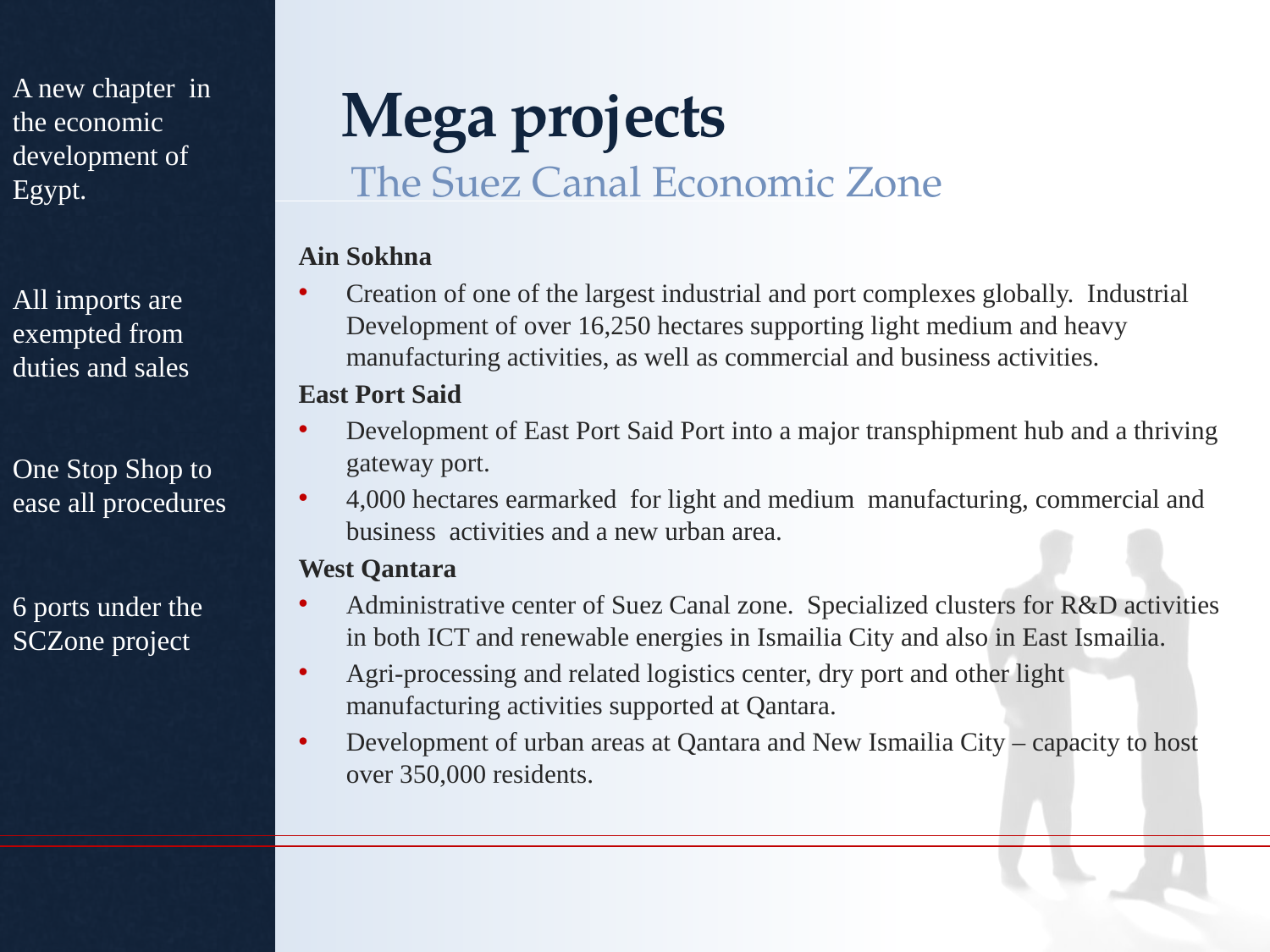

Mega projects
A new chapter  in the economic development of Egypt.
The Suez Canal Economic Zone
Ain Sokhna
Creation of one of the largest industrial and port complexes globally.  Industrial Development of over 16,250 hectares supporting light medium and heavy manufacturing activities, as well as commercial and business activities.
East Port Said
Development of East Port Said Port into a major transphipment hub and a thriving gateway port.
4,000 hectares earmarked  for light and medium  manufacturing, commercial and business  activities and a new urban area.
West Qantara
Administrative center of Suez Canal zone.  Specialized clusters for R&D activities in both ICT and renewable energies in Ismailia City and also in East Ismailia.
Agri-processing and related logistics center, dry port and other light manufacturing activities supported at Qantara.
Development of urban areas at Qantara and New Ismailia City – capacity to host over 350,000 residents.
All imports are exempted from duties and sales
One Stop Shop to ease all procedures
6 ports under the SCZone project